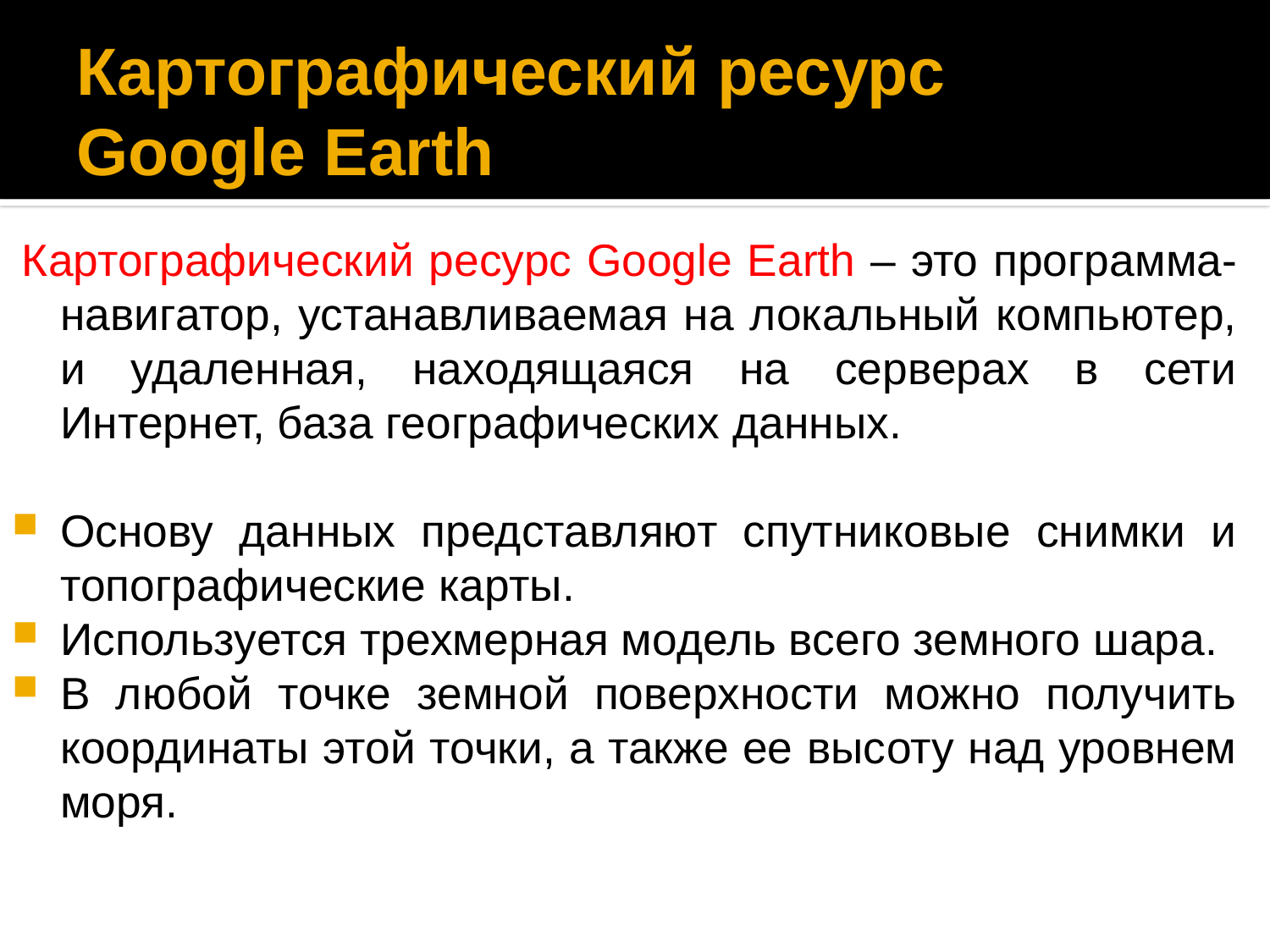

# Картографический ресурс Google Earth
Картографический ресурс Google Earth – это программа-навигатор, устанавливаемая на локальный компьютер, и удаленная, находящаяся на серверах в сети Интернет, база географических данных.

Основу данных представляют спутниковые снимки и топографические карты.
Используется трехмерная модель всего земного шара.
В любой точке земной поверхности можно получить координаты этой точки, а также ее высоту над уровнем моря.